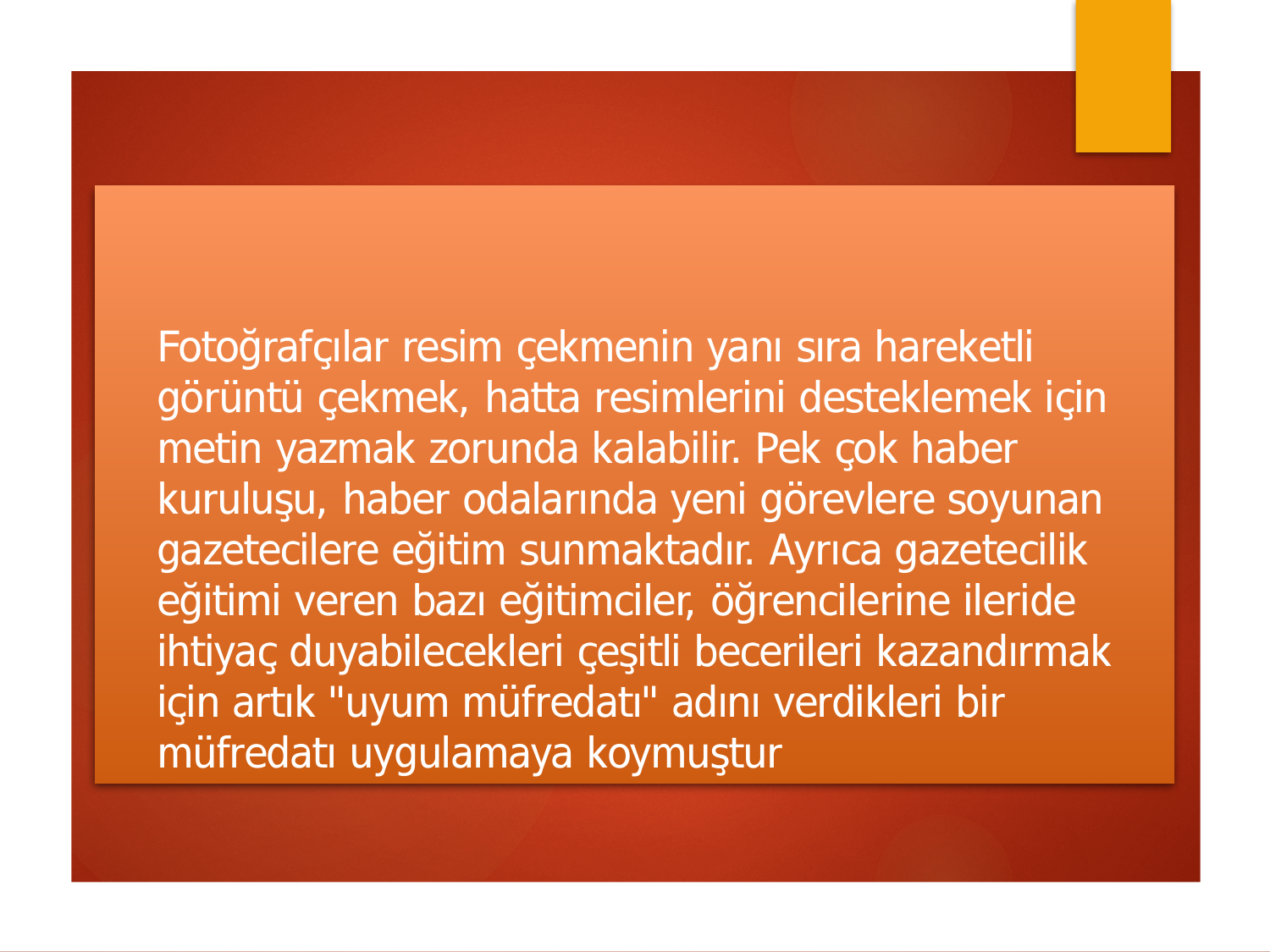

# Fotoğrafçılar resim çekmenin yanı sıra hareketli görüntü çekmek, hatta resimlerini desteklemek için metin yazmak zorunda kalabilir. Pek çok haber kuruluşu, haber odalarında yeni görevlere soyunan gazetecilere eğitim sunmaktadır. Ayrıca gazetecilik eğitimi veren bazı eğitimciler, öğrencilerine ileride ihtiyaç duyabilecekleri çeşitli becerileri kazandırmak için artık "uyum müfredatı" adını verdikleri bir müfredatı uygulamaya koymuştur